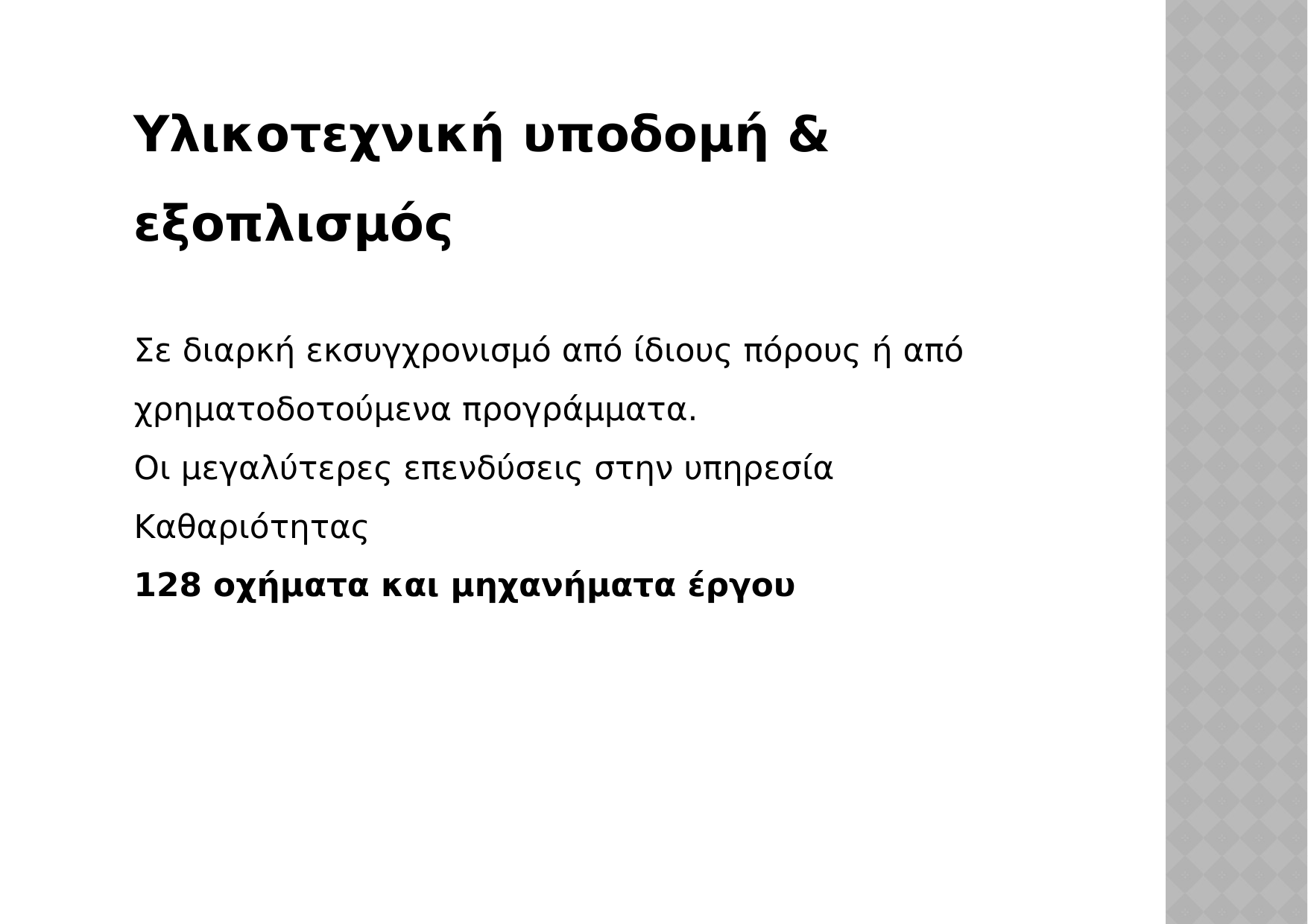

Υλικοτεχνική υποδομή & εξοπλισμός
Σε διαρκή εκσυγχρονισμό από ίδιους πόρους ή από χρηματοδοτούμενα προγράμματα.
Οι μεγαλύτερες επενδύσεις στην υπηρεσία Καθαριότητας
128 οχήματα και μηχανήματα έργου